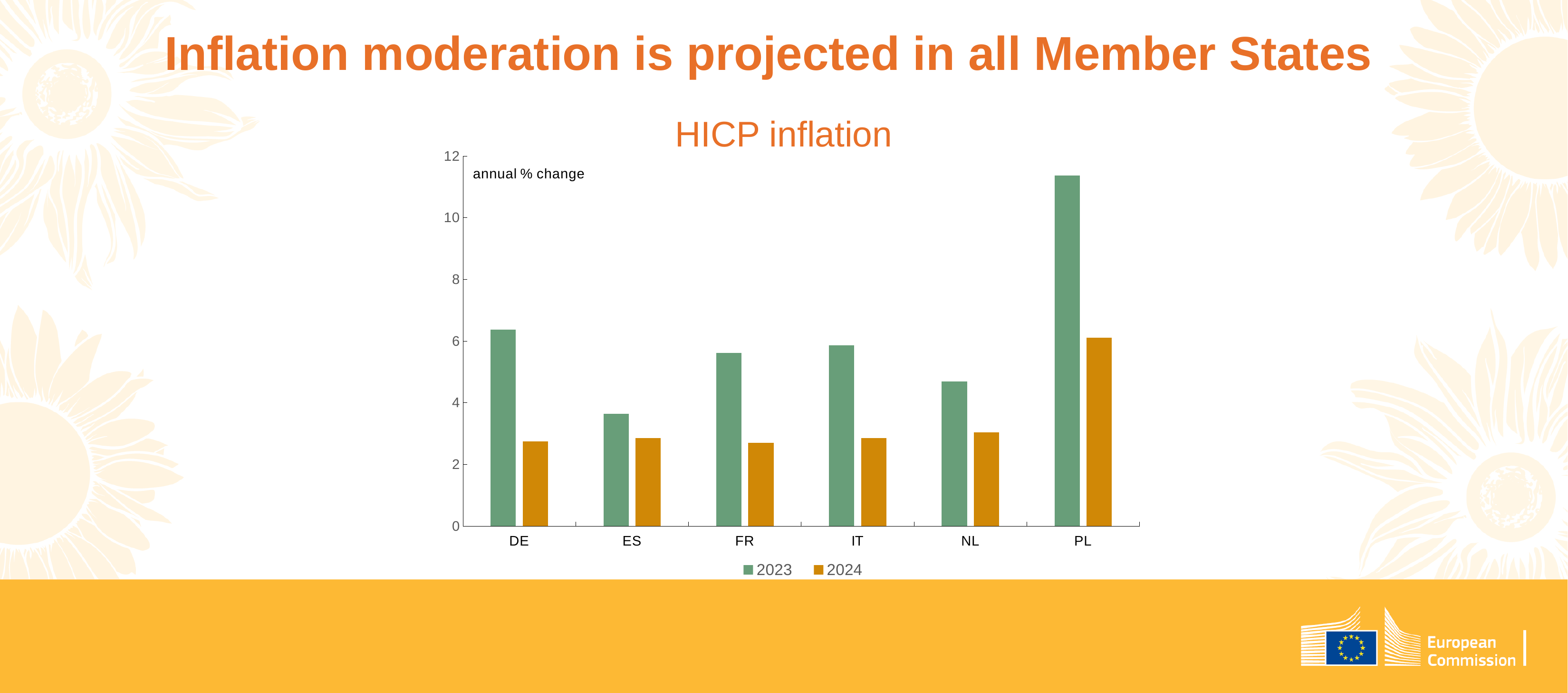

Inflation moderation is projected in all Member States
HICP inflation

### Chart

| Category | 2023 | 2024 |
|---|---|---|
| DE | 6.3705875205706475 | 2.750568399189479 |
| ES | 3.6472069136791903 | 2.856235155604514 |
| FR | 5.618815162656121 | 2.696701565949988 |
| IT | 5.8573747950896315 | 2.859015791852282 |
| NL | 4.690583651548574 | 3.033137129811503 |
| PL | 11.370305481717246 | 6.110660932624867 |